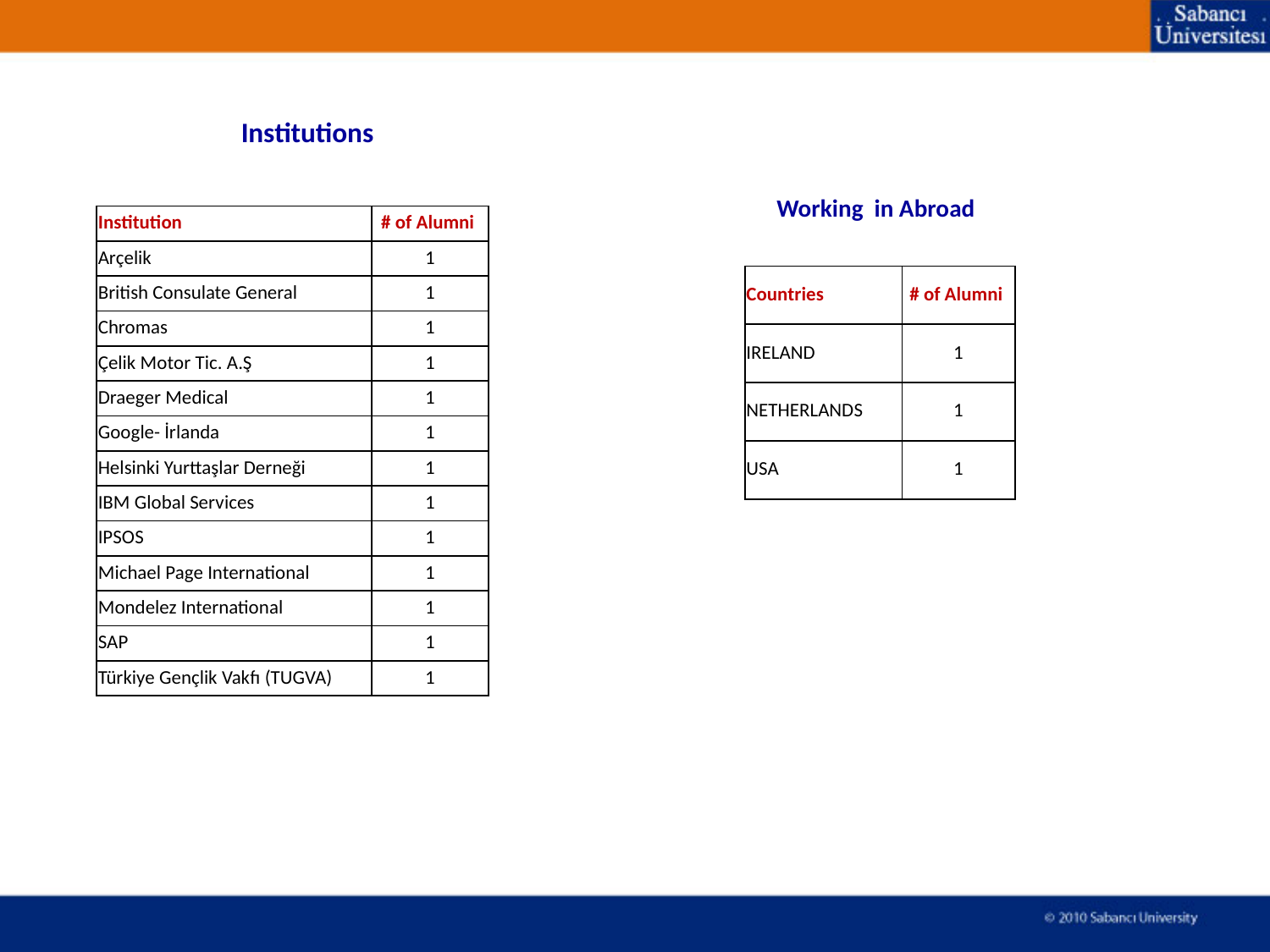

Institutions
Working  in Abroad
| Institution | # of Alumni |
| --- | --- |
| Arçelik | 1 |
| British Consulate General | 1 |
| Chromas | 1 |
| Çelik Motor Tic. A.Ş | 1 |
| Draeger Medical | 1 |
| Google- İrlanda | 1 |
| Helsinki Yurttaşlar Derneği | 1 |
| IBM Global Services | 1 |
| IPSOS | 1 |
| Michael Page International | 1 |
| Mondelez International | 1 |
| SAP | 1 |
| Türkiye Gençlik Vakfı (TUGVA) | 1 |
| Countries | # of Alumni |
| --- | --- |
| IRELAND | 1 |
| NETHERLANDS | 1 |
| USA | 1 |